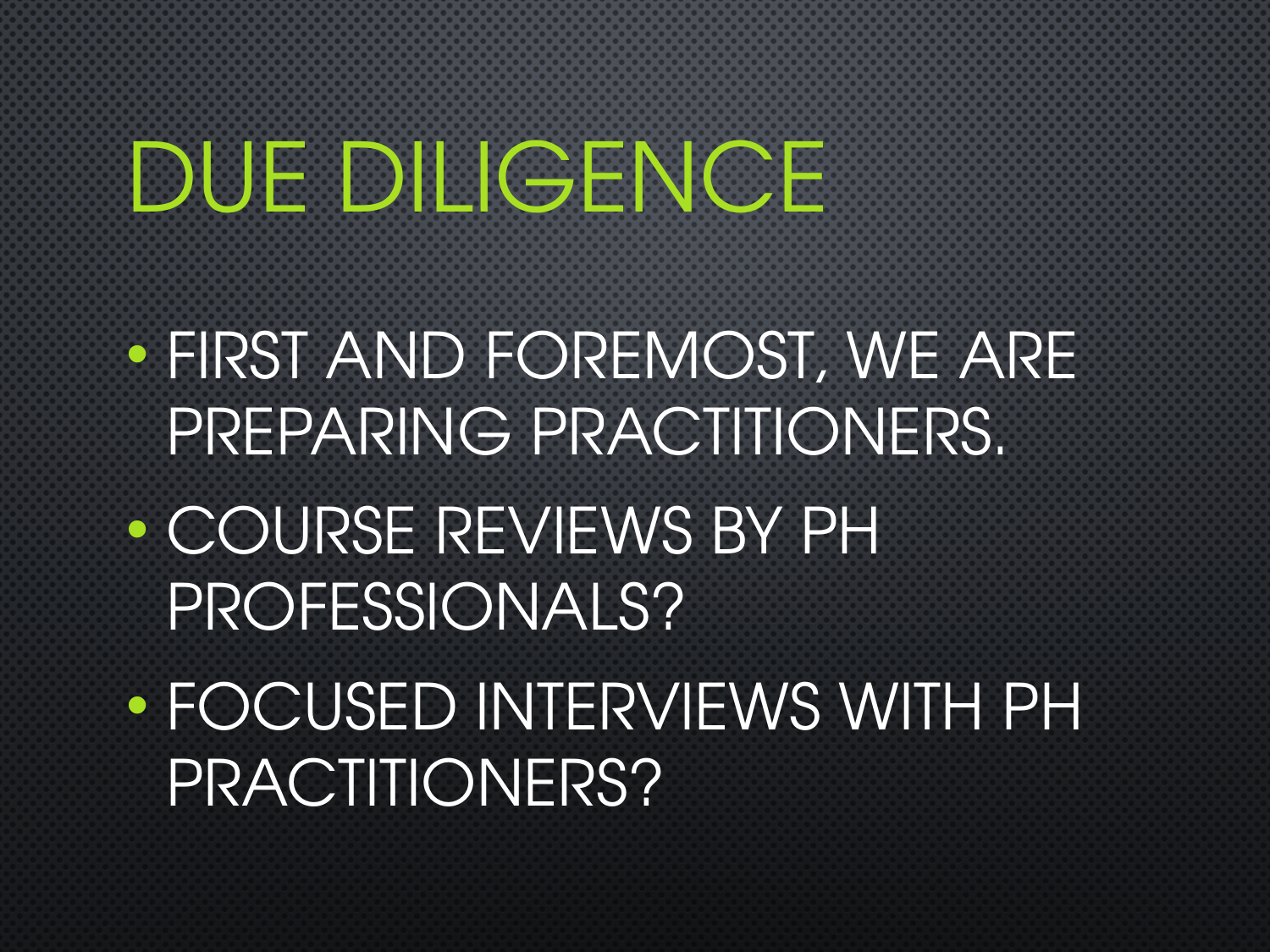

# Due Diligence
First and foremost, we are preparing practitioners.
Course reviews by PH professionals?
Focused interviews with PH practitioners?